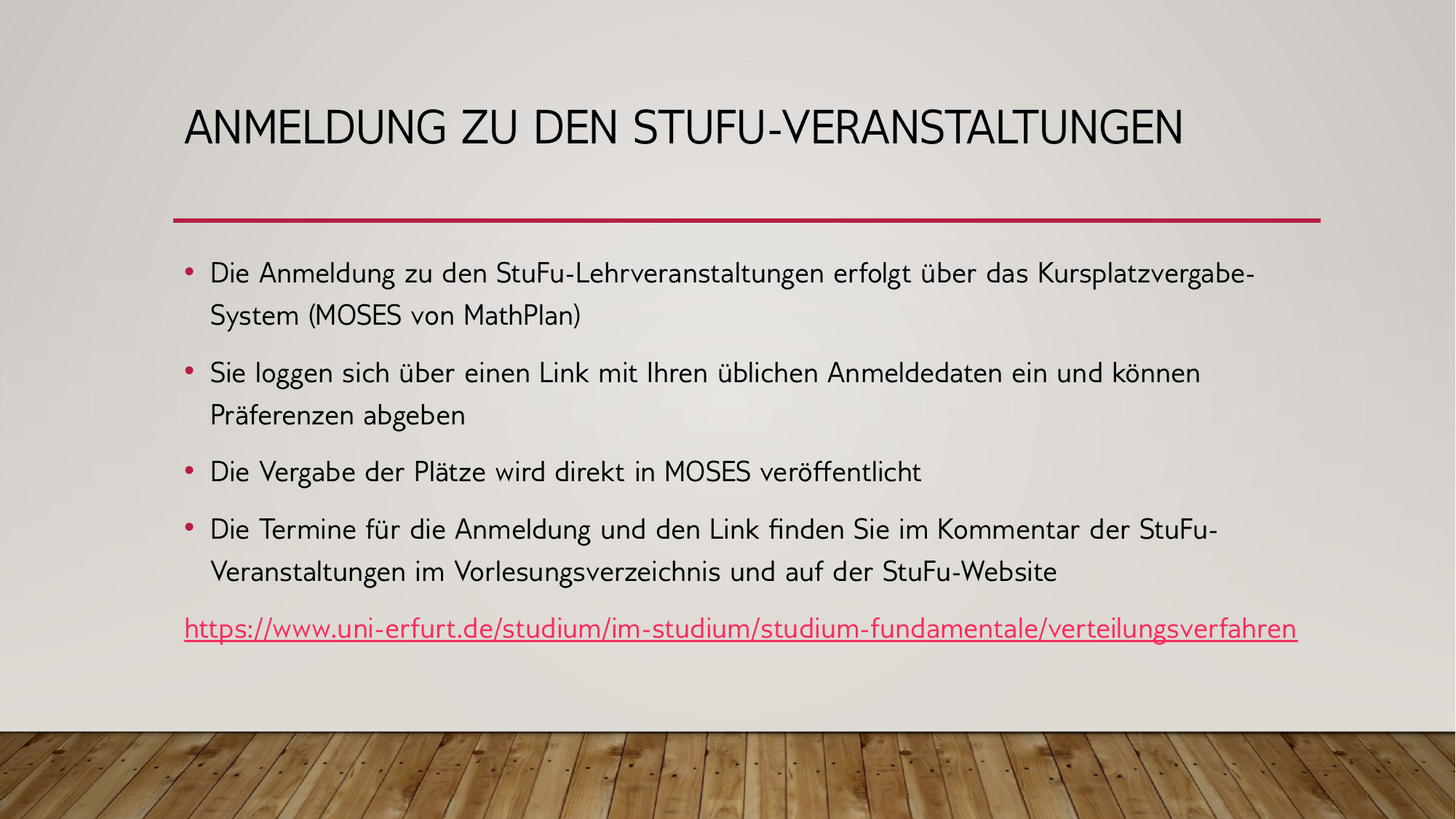

# Anmeldung zu den StuFu-Veranstaltungen
Die Anmeldung zu den StuFu-Lehrveranstaltungen erfolgt über das Kursplatzvergabe-System (MOSES von MathPlan)
Sie loggen sich über einen Link mit Ihren üblichen Anmeldedaten ein und können Präferenzen abgeben
Die Vergabe der Plätze wird direkt in MOSES veröffentlicht
Die Termine für die Anmeldung und den Link finden Sie im Kommentar der StuFu-Veranstaltungen im Vorlesungsverzeichnis und auf der StuFu-Website
https://www.uni-erfurt.de/studium/im-studium/studium-fundamentale/verteilungsverfahren